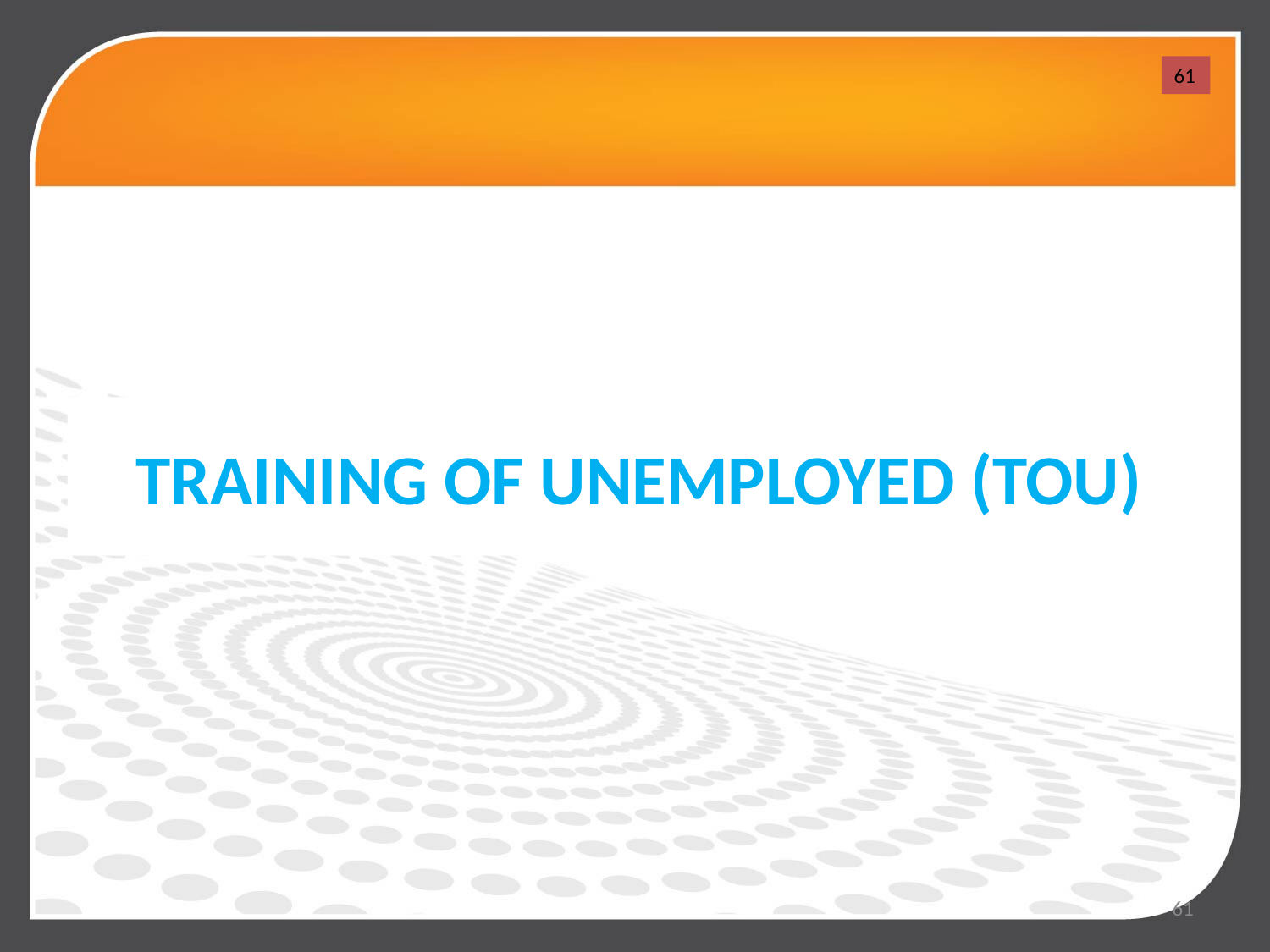

61
# TRAINING OF UNEMPLOYED(TOU)
TRAINING OF UNEMPLOYED (TOU)
61